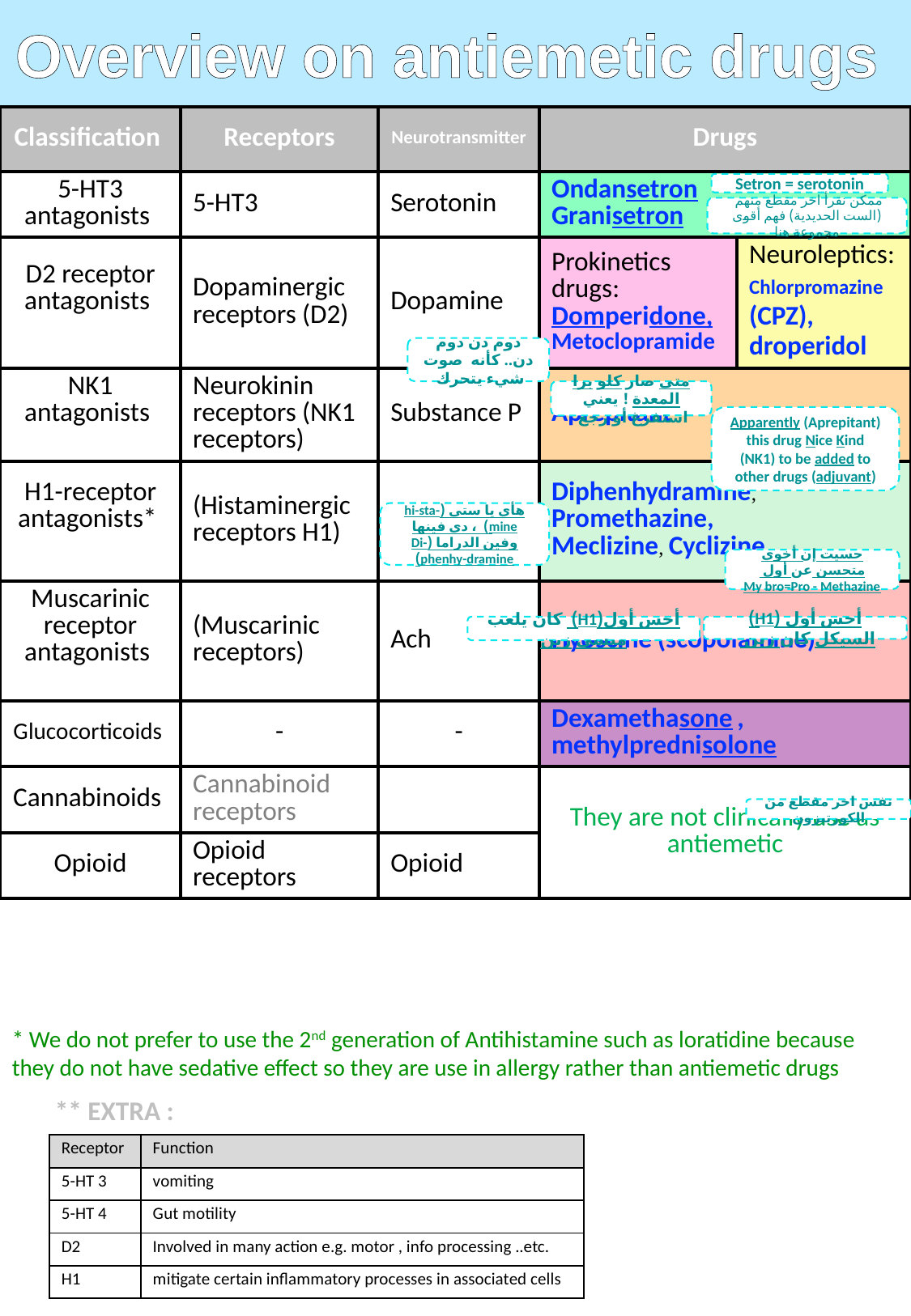

Overview on antiemetic drugs
| Classification | Receptors | Neurotransmitter | Drugs |  |
| --- | --- | --- | --- | --- |
| 5-HT3 antagonists | 5-HT3 | Serotonin | Ondansetron Granisetron |  |
| D2 receptor antagonists | Dopaminergic receptors (D2) | Dopamine | Prokinetics drugs: Domperidone, Metoclopramide | Neuroleptics: Chlorpromazine (CPZ), droperidol |
| NK1 antagonists | Neurokinin receptors (NK1 receptors) | Substance P | Aprepitant |  |
| H1-receptor antagonists\* | (Histaminergic receptors H1) | Histamine | Diphenhydramine, Promethazine, Meclizine, Cyclizine |  |
| Muscarinic receptor antagonists | (Muscarinic receptors) | Ach | Hyoscine (scopolamine) |  |
| Glucocorticoids | - | - | Dexamethasone , methylprednisolone |  |
| Cannabinoids | Cannabinoid receptors |  | They are not clinically use as antiemetic |  |
| Opioid | Opioid receptors | Opioid |  |  |
Setron = serotonin
ممكن نقرأ اخر مقطع منهم
(الست الحديدية) فهم أقوى مجموعة هنا
دوم دن دوم دن.. كأنه  صوت شيء يتحرك
متى صار كلو برا المعدة ! يعني استفرغ أو رجع
Apparently (Aprepitant) this drug Nice Kind (NK1) to be added to other drugs (adjuvant)
هأي يا ستي (hi-sta-mine)  ، دي فينها وفين الدراما (Di-phenhy-dramine)
حسيت إن أخوي متحسن عن أول
My bro=Pro - Methazine
أحس أول(H1)  كان يلعب ميسي زين
أحس أول (H1) السيكل كان زين
نفس اخر مقطع من الكورتيزون
* We do not prefer to use the 2nd generation of Antihistamine such as loratidine because they do not have sedative effect so they are use in allergy rather than antiemetic drugs
** EXTRA :
| Receptor | Function |
| --- | --- |
| 5-HT 3 | vomiting |
| 5-HT 4 | Gut motility |
| D2 | Involved in many action e.g. motor , info processing ..etc. |
| H1 | mitigate certain inflammatory processes in associated cells |